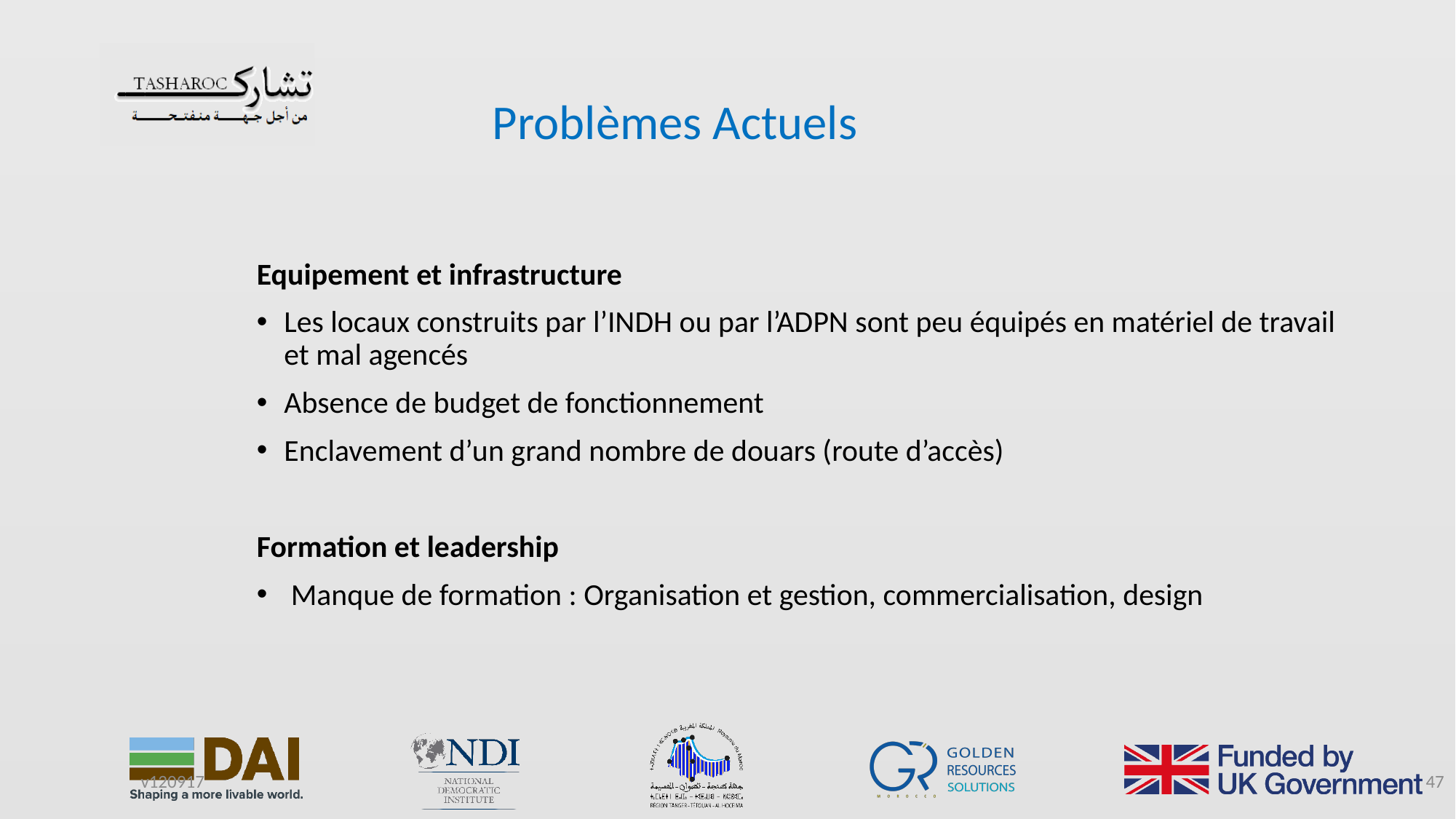

Problèmes Actuels

Equipement et infrastructure
Les locaux construits par l’INDH ou par l’ADPN sont peu équipés en matériel de travail et mal agencés
Absence de budget de fonctionnement
Enclavement d’un grand nombre de douars (route d’accès)

Formation et leadership
 Manque de formation : Organisation et gestion, commercialisation, design

v120917
47